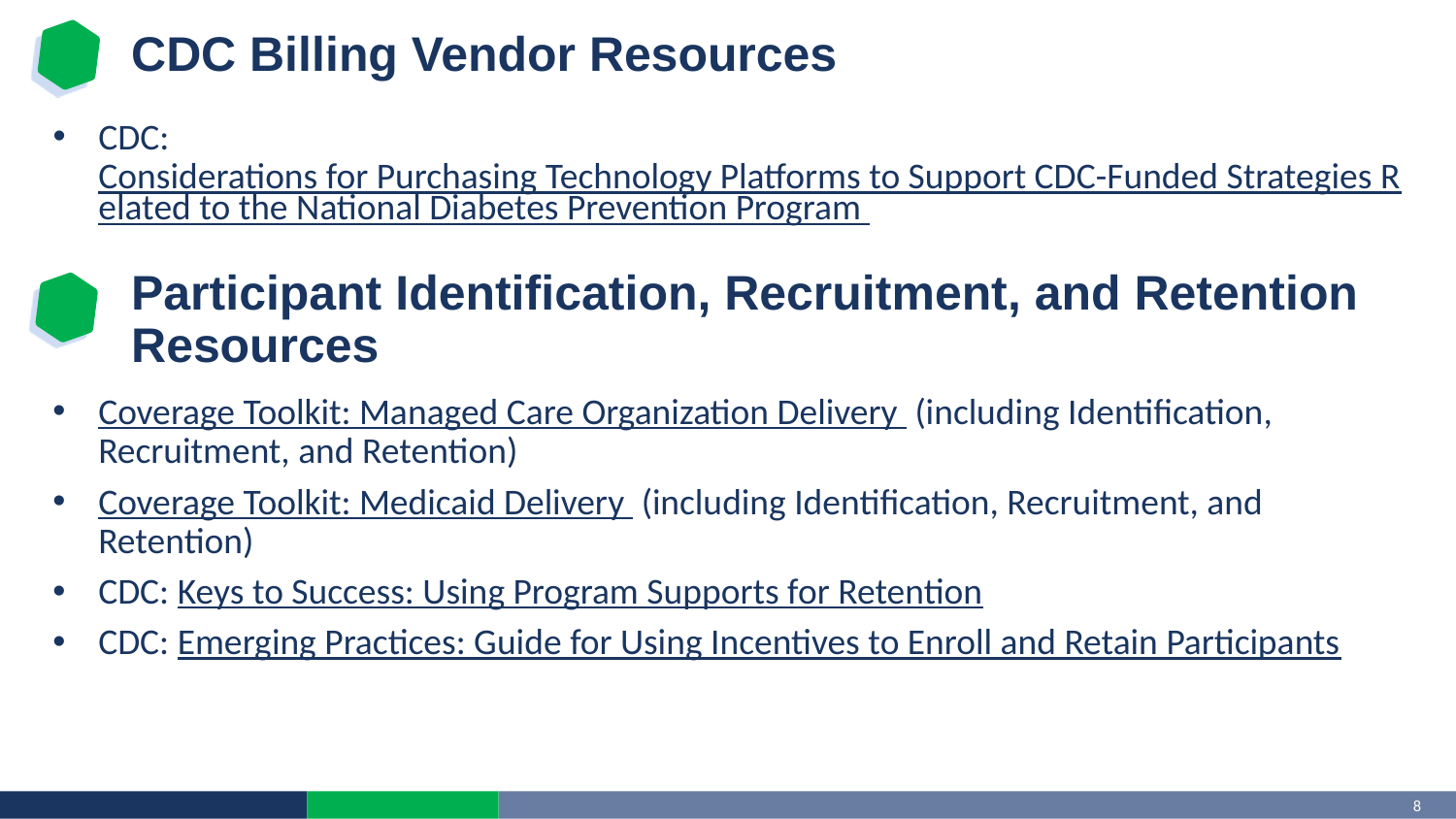

# CDC Billing Vendor Resources
CDC: Considerations for Purchasing Technology Platforms to Support CDC-Funded Strategies Related to the National Diabetes Prevention Program
Participant Identification, Recruitment, and Retention Resources

Coverage Toolkit: Managed Care Organization Delivery  (including Identification, Recruitment, and Retention)
Coverage Toolkit: Medicaid Delivery  (including Identification, Recruitment, and Retention)
CDC: Keys to Success: Using Program Supports for Retention
CDC: Emerging Practices: Guide for Using Incentives to Enroll and Retain Participants